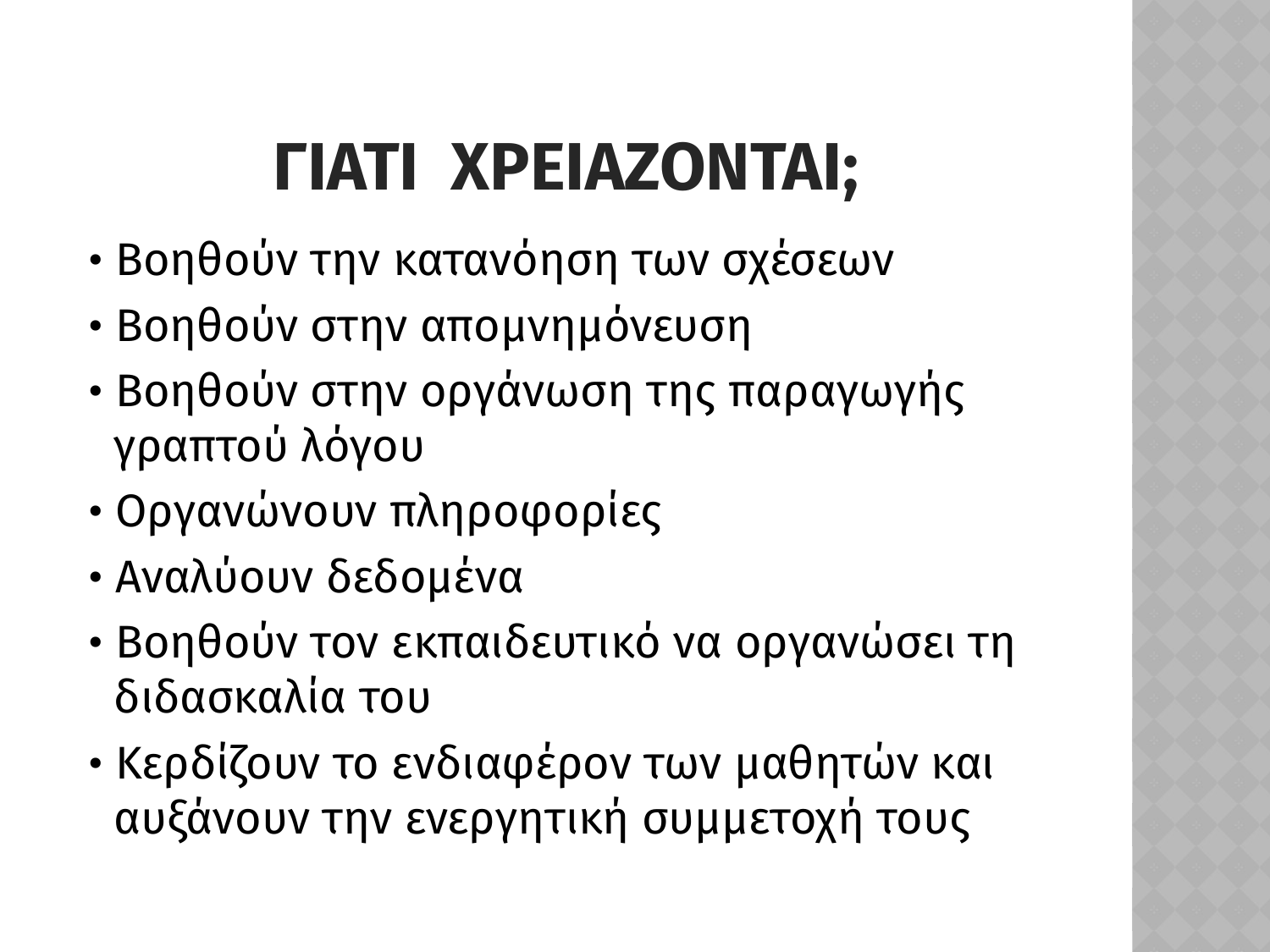

# Γιατι  χρειαζονται;
 • Βοηθούν την κατανόηση των σχέσεων
 • Βοηθούν στην απομνημόνευση
 • Βοηθούν στην οργάνωση της παραγωγής γραπτού λόγου
 • Οργανώνουν πληροφορίες
 • Αναλύουν δεδομένα
 • Βοηθούν τον εκπαιδευτικό να οργανώσει τη διδασκαλία του
 • Κερδίζουν το ενδιαφέρον των μαθητών και αυξάνουν την ενεργητική συμμετοχή τους